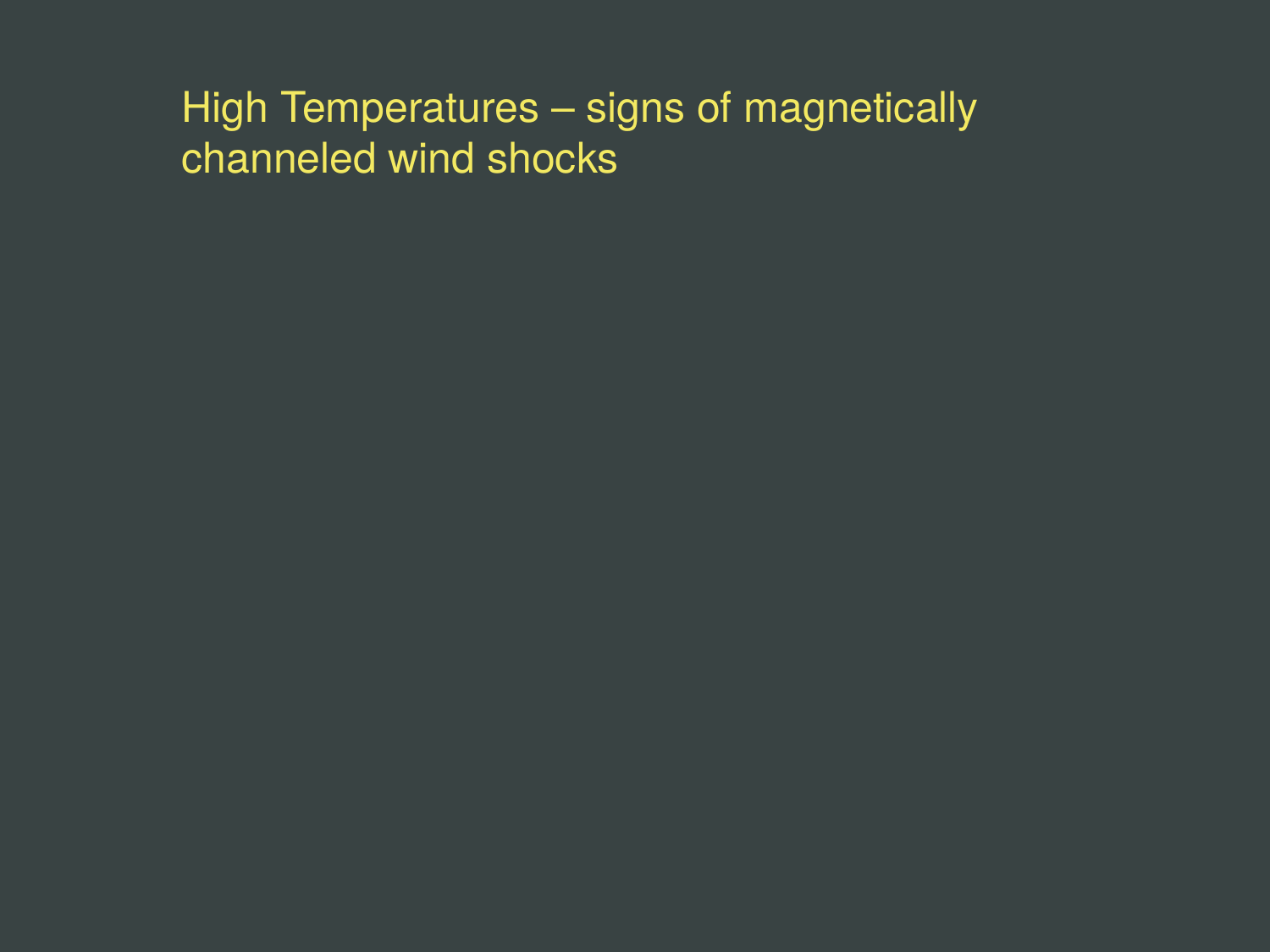

High Temperatures – signs of magnetically channeled wind shocks